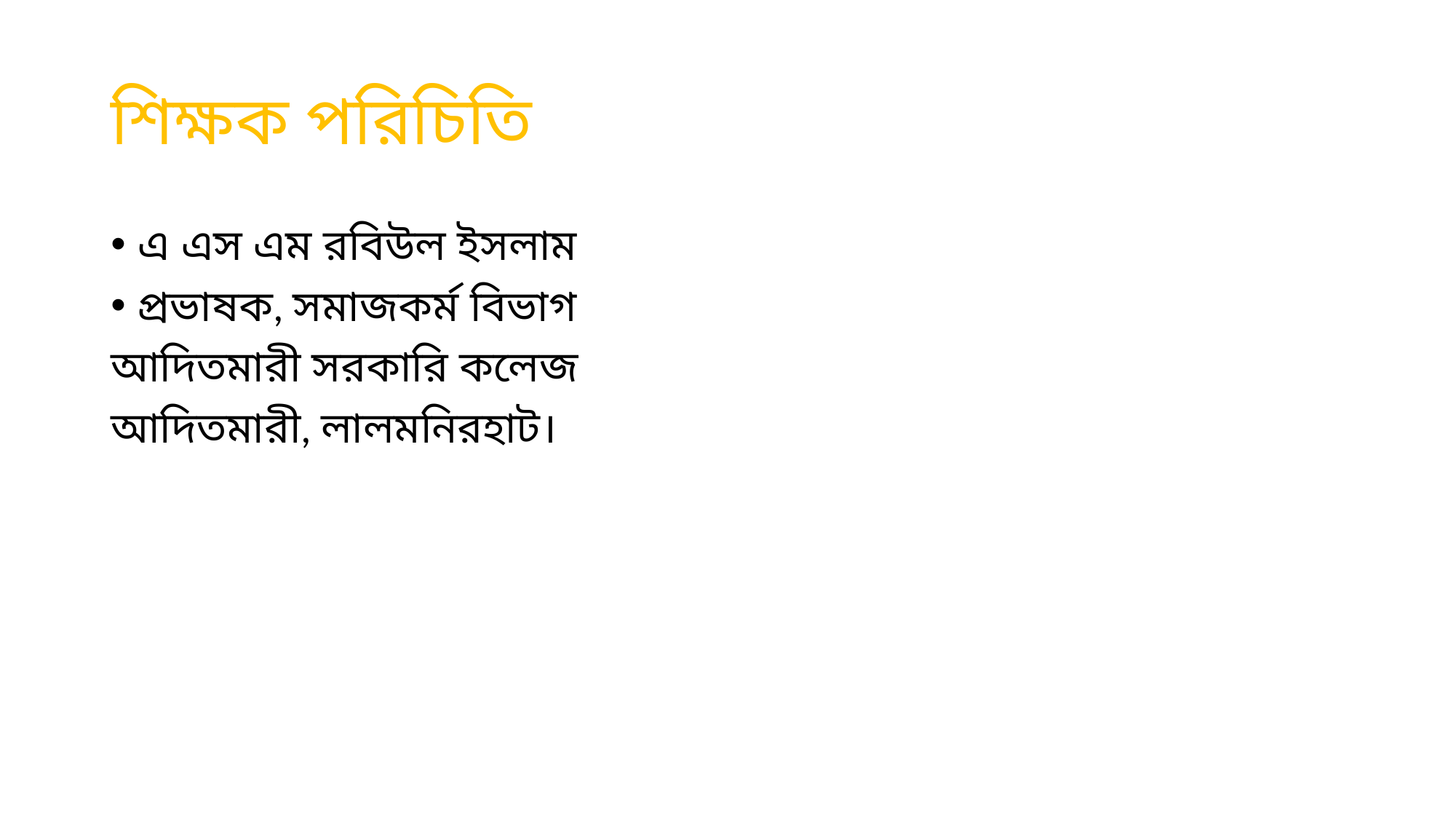

# শিক্ষক পরিচিতি
এ এস এম রবিউল ইসলাম
প্রভাষক, সমাজকর্ম বিভাগ
আদিতমারী সরকারি কলেজ
আদিতমারী, লালমনিরহাট।